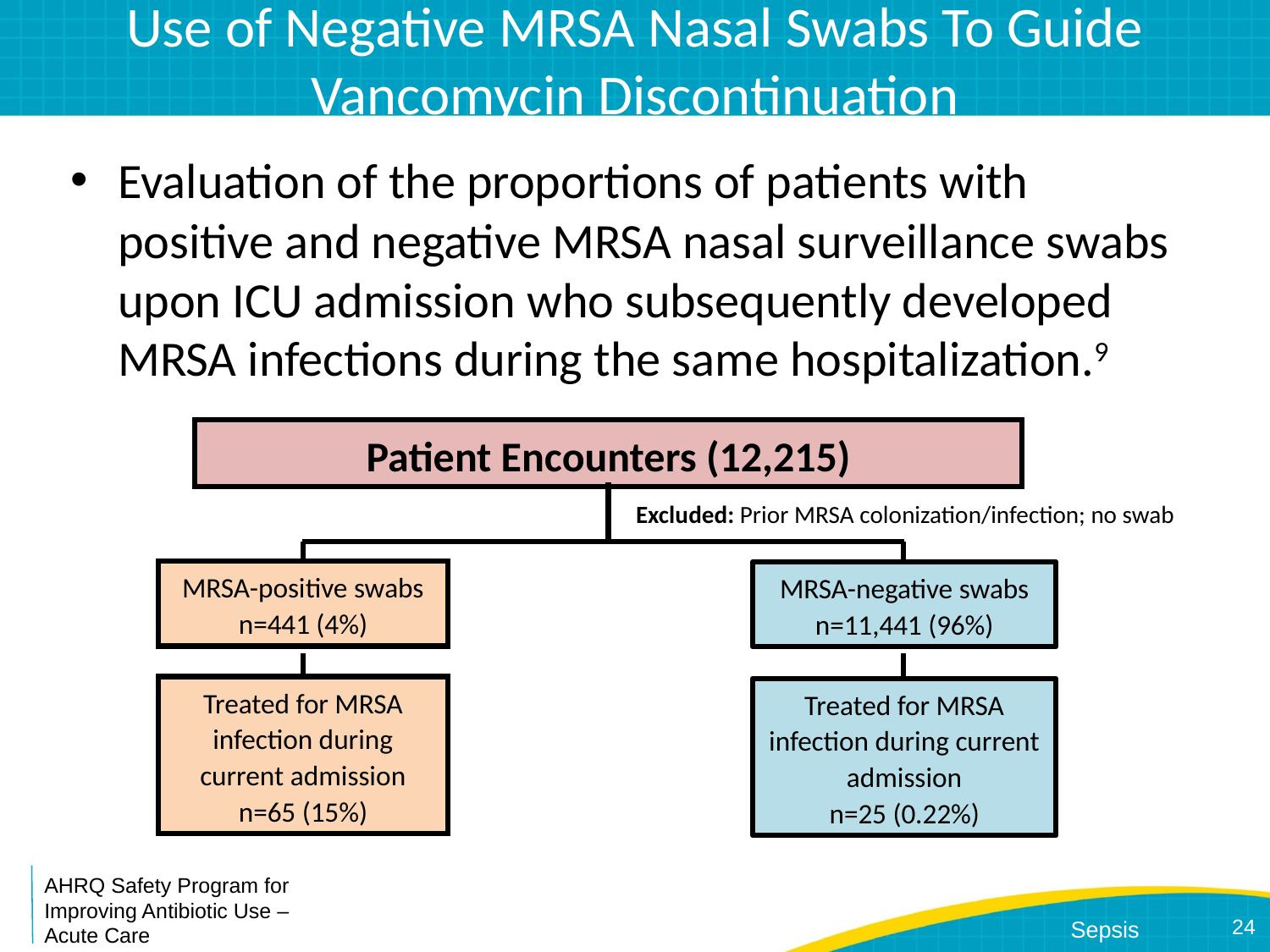

# Use of Negative MRSA Nasal Swabs To Guide Vancomycin Discontinuation
Evaluation of the proportions of patients with positive and negative MRSA nasal surveillance swabs upon ICU admission who subsequently developed MRSA infections during the same hospitalization.9

Patient Encounters (12,215)
Excluded: Prior MRSA colonization/infection; no swab
MRSA-positive swabs
n=441 (4%)
MRSA-negative swabs
n=11,441 (96%)
Treated for MRSA infection during current admission
n=65 (15%)
Treated for MRSA infection during current admission
n=25 (0.22%)
24